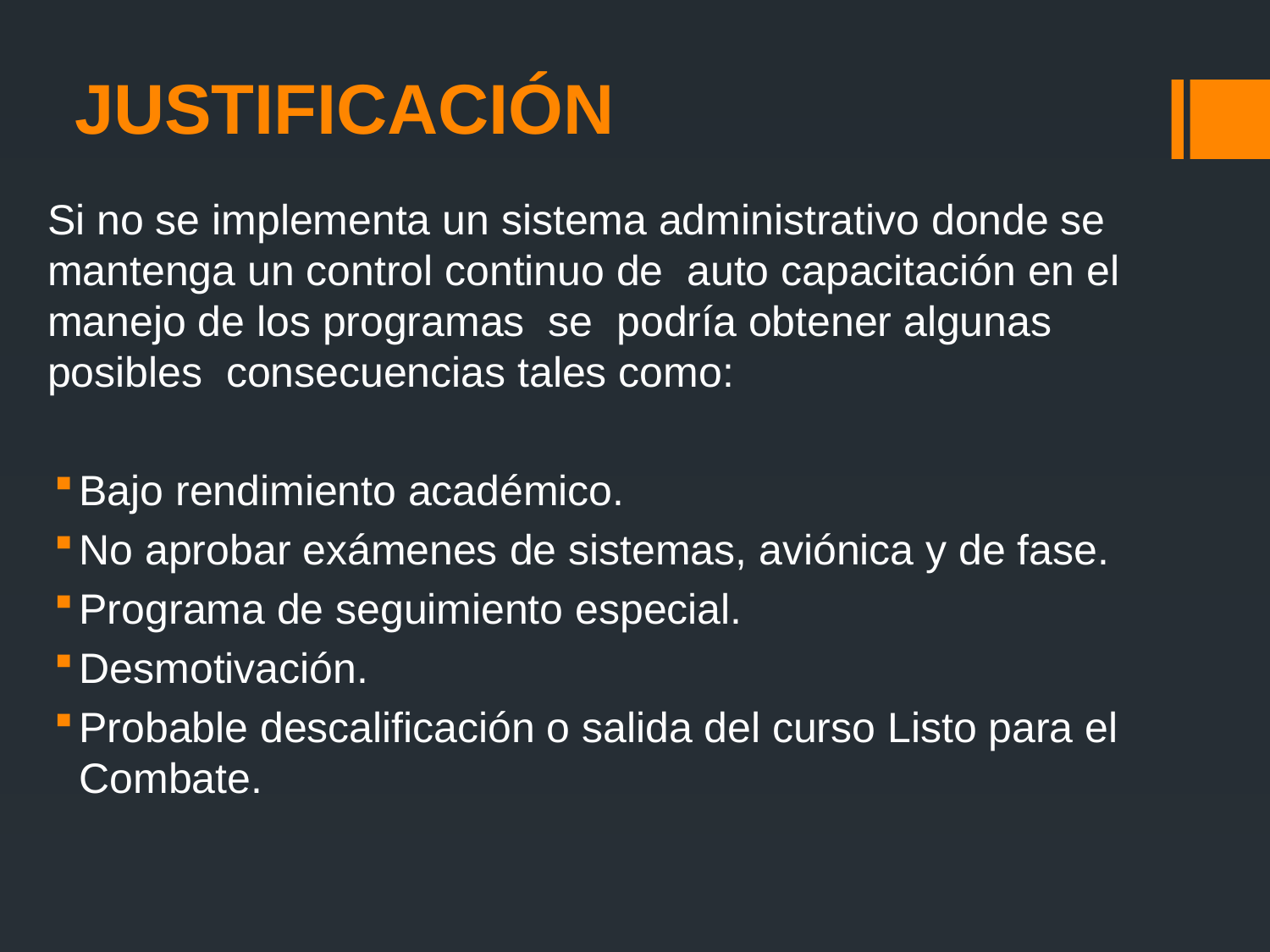

# JUSTIFICACIÓN
Si no se implementa un sistema administrativo donde se mantenga un control continuo de  auto capacitación en el manejo de los programas  se  podría obtener algunas posibles  consecuencias tales como:

Bajo rendimiento académico.
No aprobar exámenes de sistemas, aviónica y de fase.
Programa de seguimiento especial.
Desmotivación.
Probable descalificación o salida del curso Listo para el Combate.